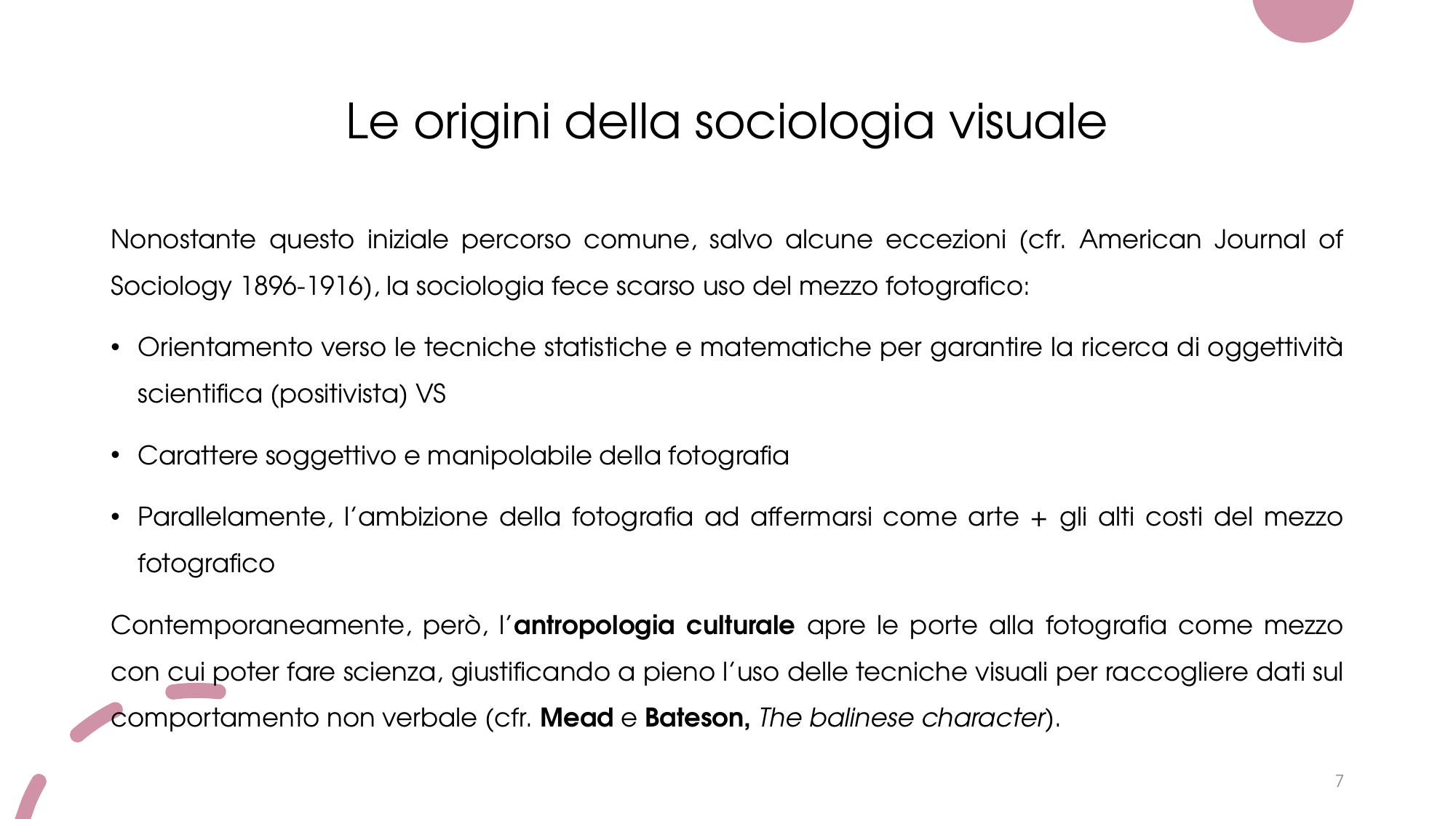

# Le origini della sociologia visuale
Nonostante questo iniziale percorso comune, salvo alcune eccezioni (cfr. American Journal of Sociology 1896-1916), la sociologia fece scarso uso del mezzo fotografico:
Orientamento verso le tecniche statistiche e matematiche per garantire la ricerca di oggettività scientifica (positivista) VS
Carattere soggettivo e manipolabile della fotografia
Parallelamente, l’ambizione della fotografia ad affermarsi come arte + gli alti costi del mezzo fotografico
Contemporaneamente, però, l’antropologia culturale apre le porte alla fotografia come mezzo con cui poter fare scienza, giustificando a pieno l’uso delle tecniche visuali per raccogliere dati sul comportamento non verbale (cfr. Mead e Bateson, The balinese character).
7